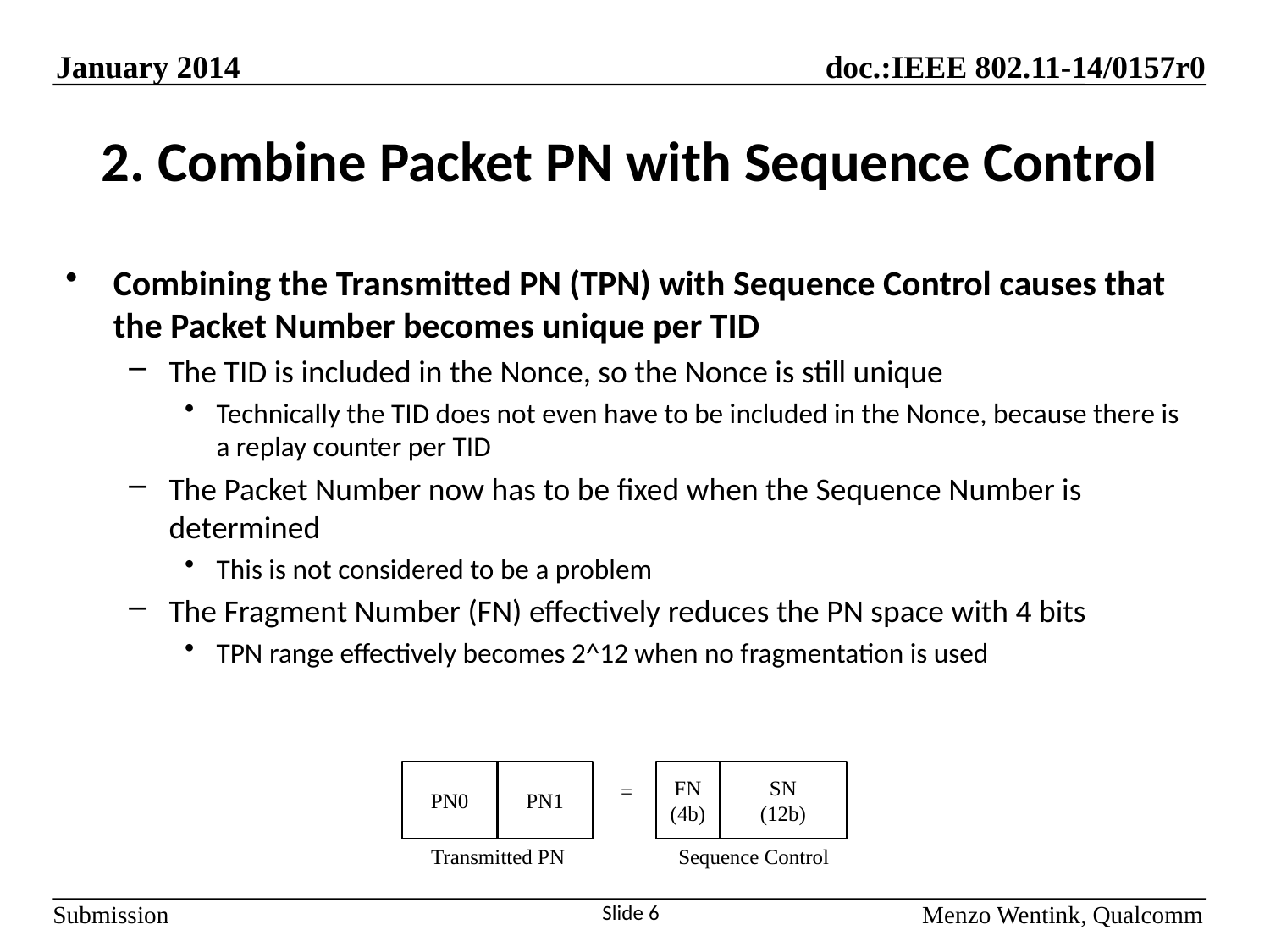

# 2. Combine Packet PN with Sequence Control
Combining the Transmitted PN (TPN) with Sequence Control causes that the Packet Number becomes unique per TID
The TID is included in the Nonce, so the Nonce is still unique
Technically the TID does not even have to be included in the Nonce, because there is a replay counter per TID
The Packet Number now has to be fixed when the Sequence Number is determined
This is not considered to be a problem
The Fragment Number (FN) effectively reduces the PN space with 4 bits
TPN range effectively becomes 2^12 when no fragmentation is used
PN0
PN1
FN
(4b)
SN
(12b)
=
Transmitted PN
Sequence Control
Slide 6